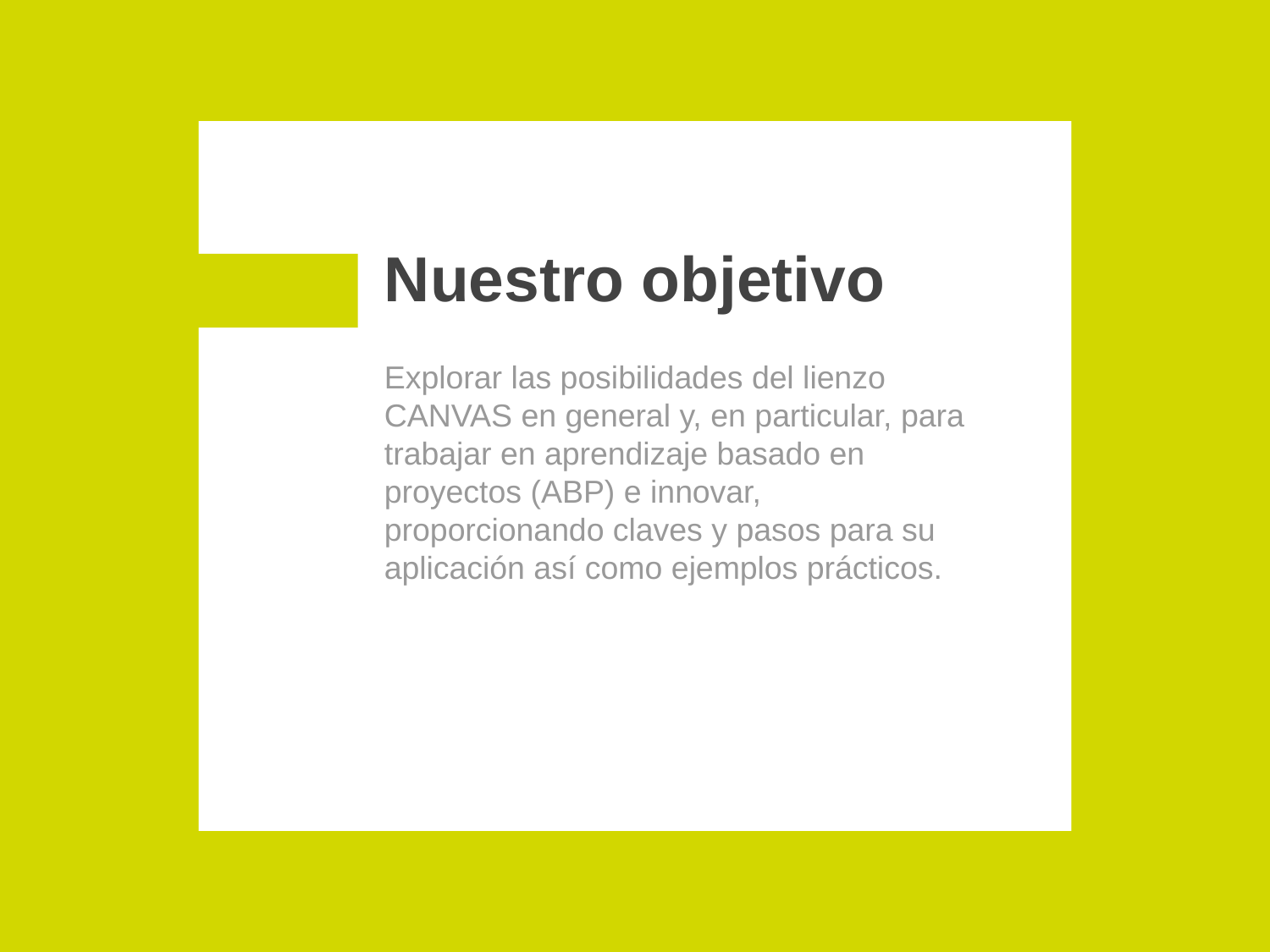

# Nuestro objetivo

Explorar las posibilidades del lienzo CANVAS en general y, en particular, para trabajar en aprendizaje basado en proyectos (ABP) e innovar, proporcionando claves y pasos para su aplicación así como ejemplos prácticos.